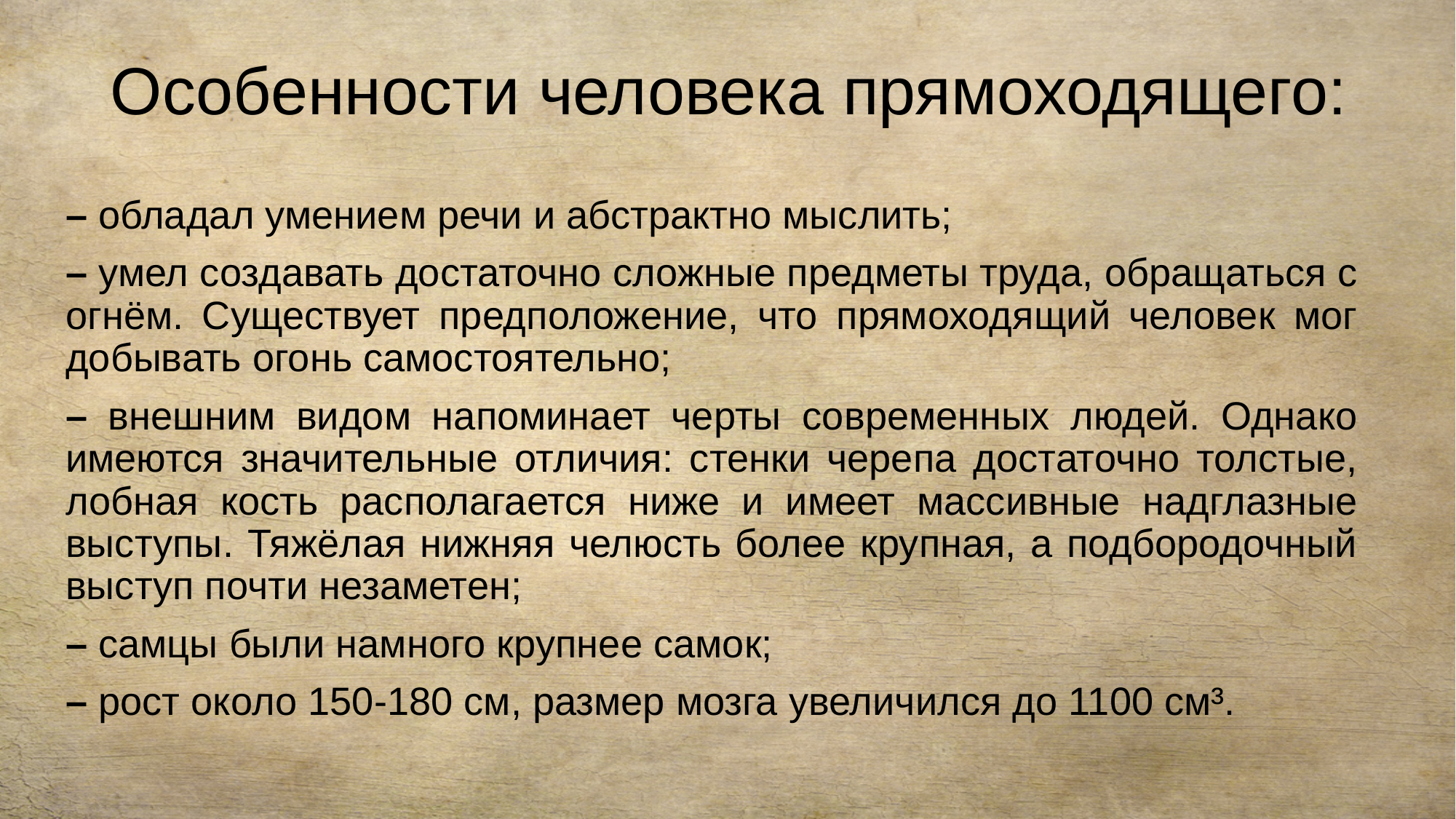

# Особенности человека прямоходящего:
– обладал умением речи и абстрактно мыслить;
– умел создавать достаточно сложные предметы труда, обращаться с огнём. Существует предположение, что прямоходящий человек мог добывать огонь самостоятельно;
– внешним видом напоминает черты современных людей. Однако имеются значительные отличия: стенки черепа достаточно толстые, лобная кость располагается ниже и имеет массивные надглазные выступы. Тяжёлая нижняя челюсть более крупная, а подбородочный выступ почти незаметен;
– самцы были намного крупнее самок;
– рост около 150-180 см, размер мозга увеличился до 1100 см³.